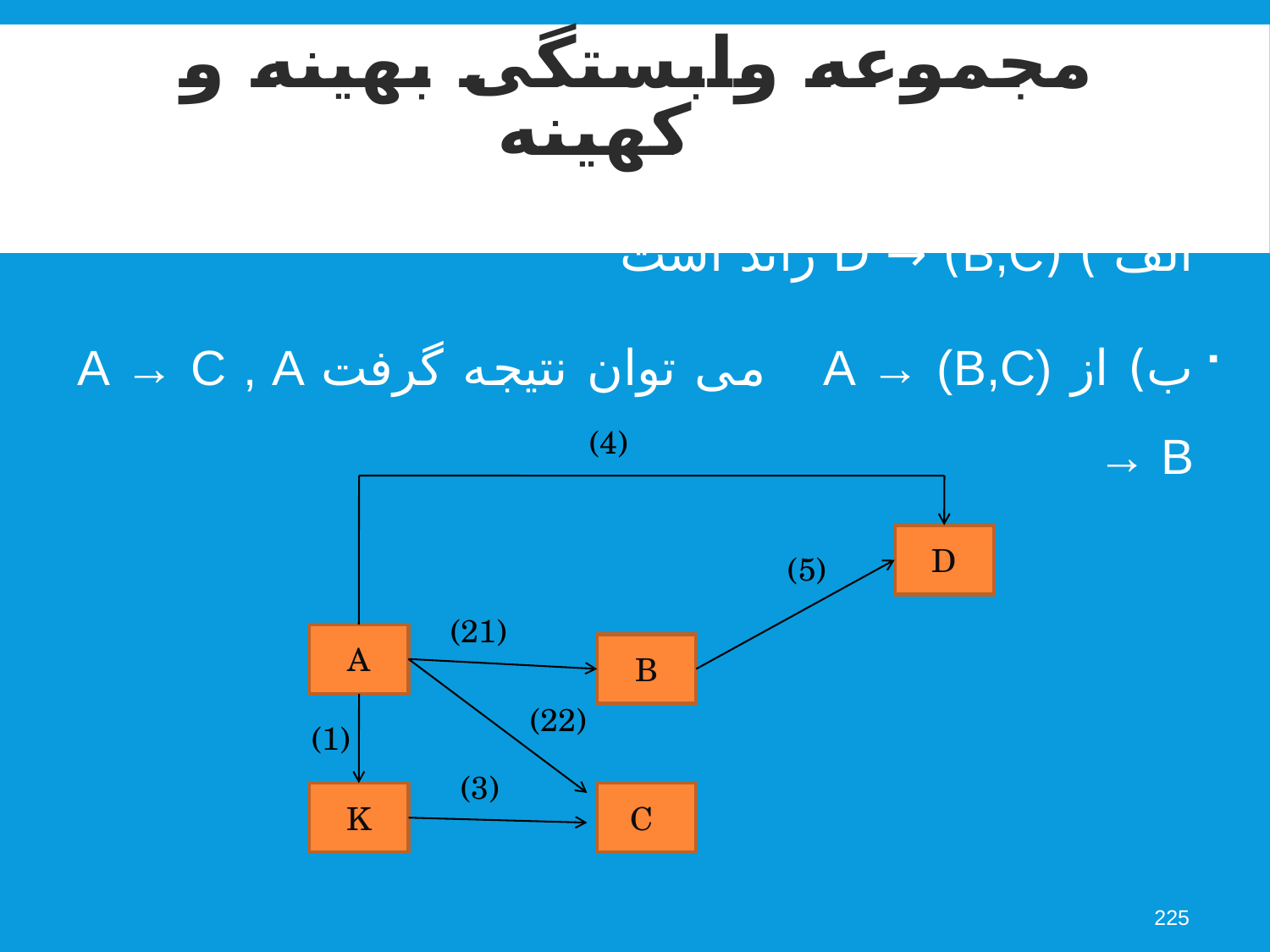

مجموعه وابستگی بهینه و کهینه
الف ) (B,C) → D زائد است
ب) از A → (B,C)   می توان نتیجه گرفت A → C , A → B
(4)
D
(5)
(21)
A
B
(22)
(1)
(3)
K
C
225